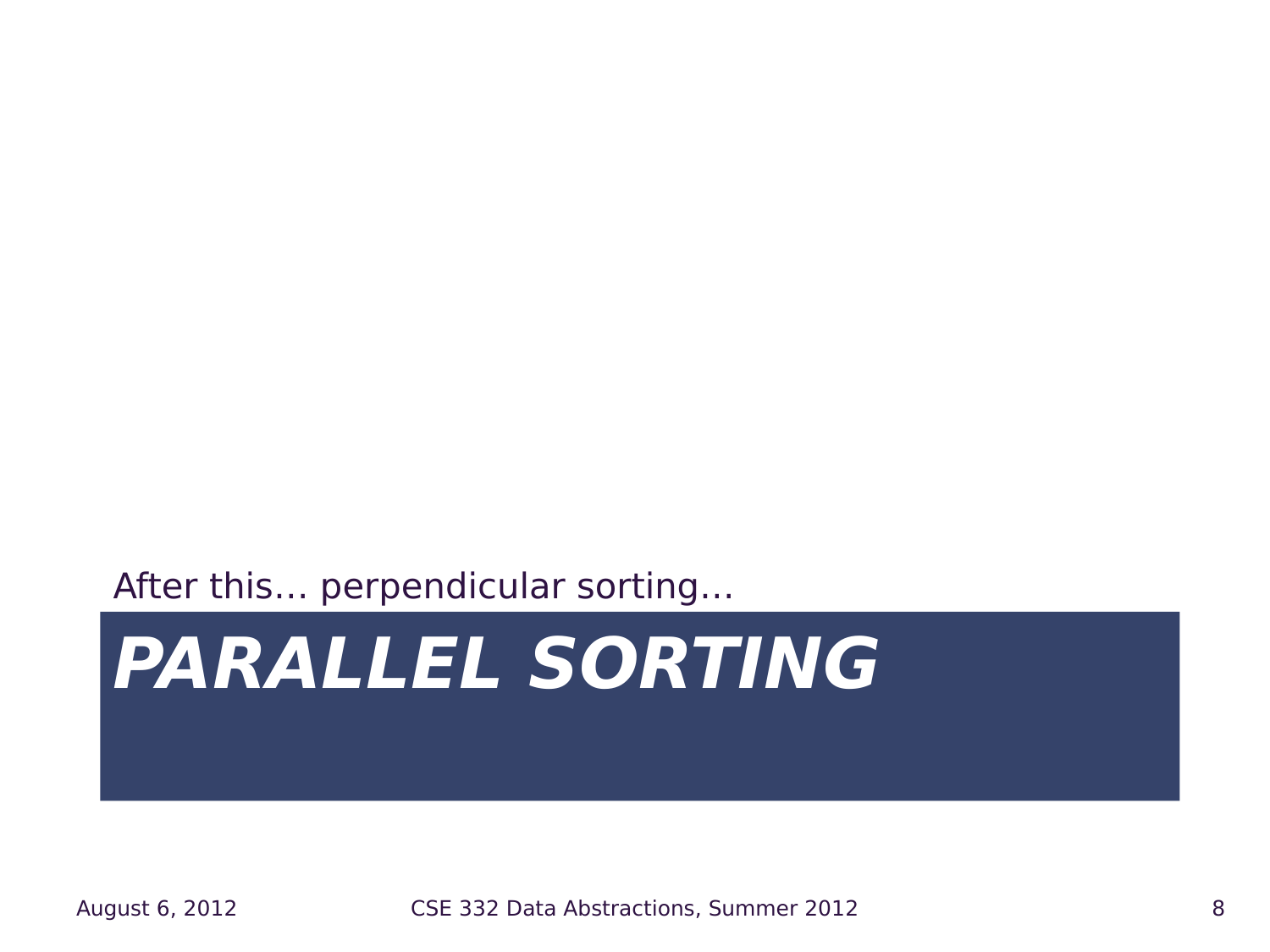

After this… perpendicular sorting…
# Parallel Sorting
August 6, 2012
CSE 332 Data Abstractions, Summer 2012
8